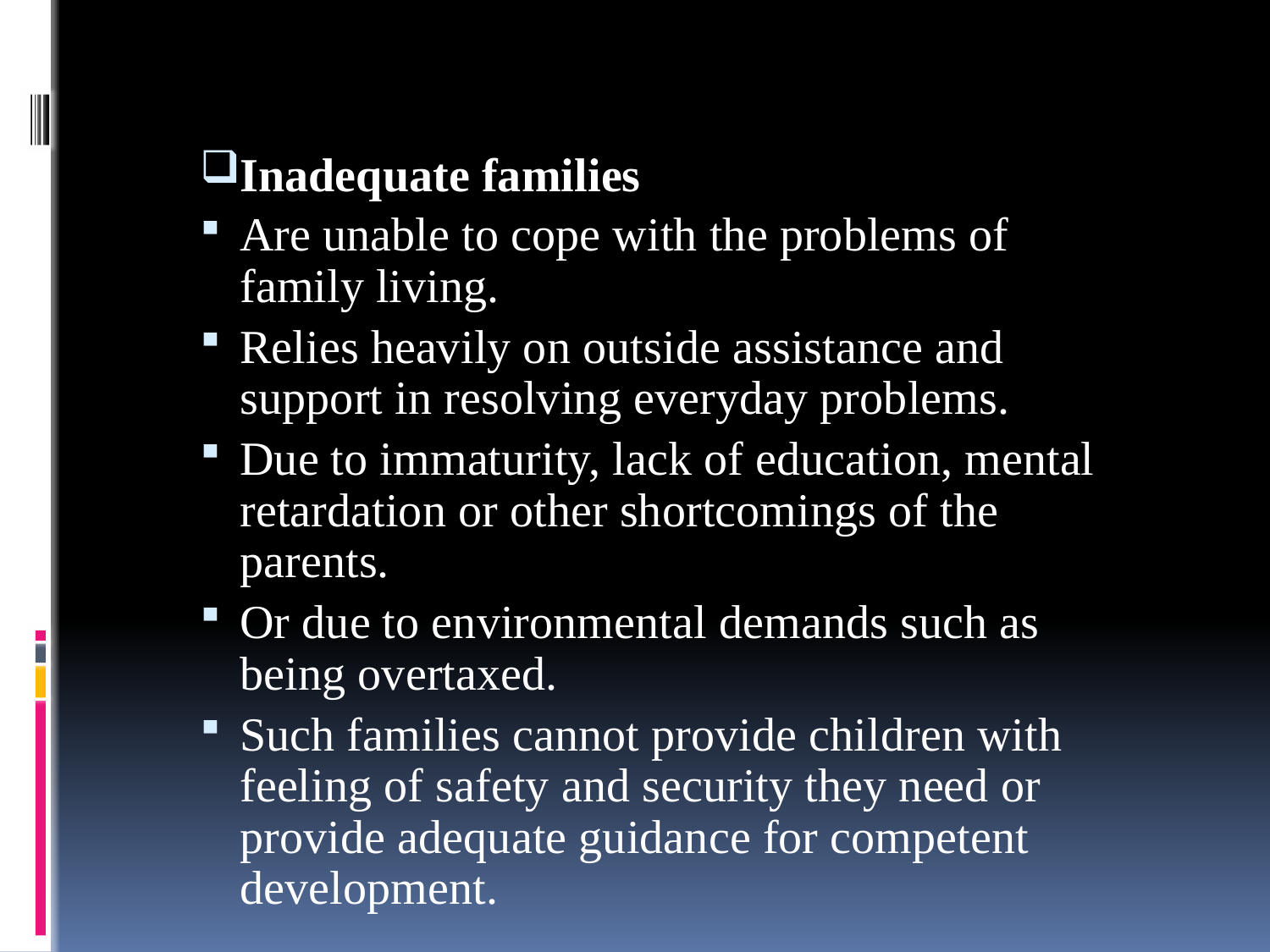

Inadequate families
Are unable to cope with the problems of family living.
Relies heavily on outside assistance and support in resolving everyday problems.
Due to immaturity, lack of education, mental retardation or other shortcomings of the parents.
Or due to environmental demands such as being overtaxed.
Such families cannot provide children with feeling of safety and security they need or provide adequate guidance for competent development.